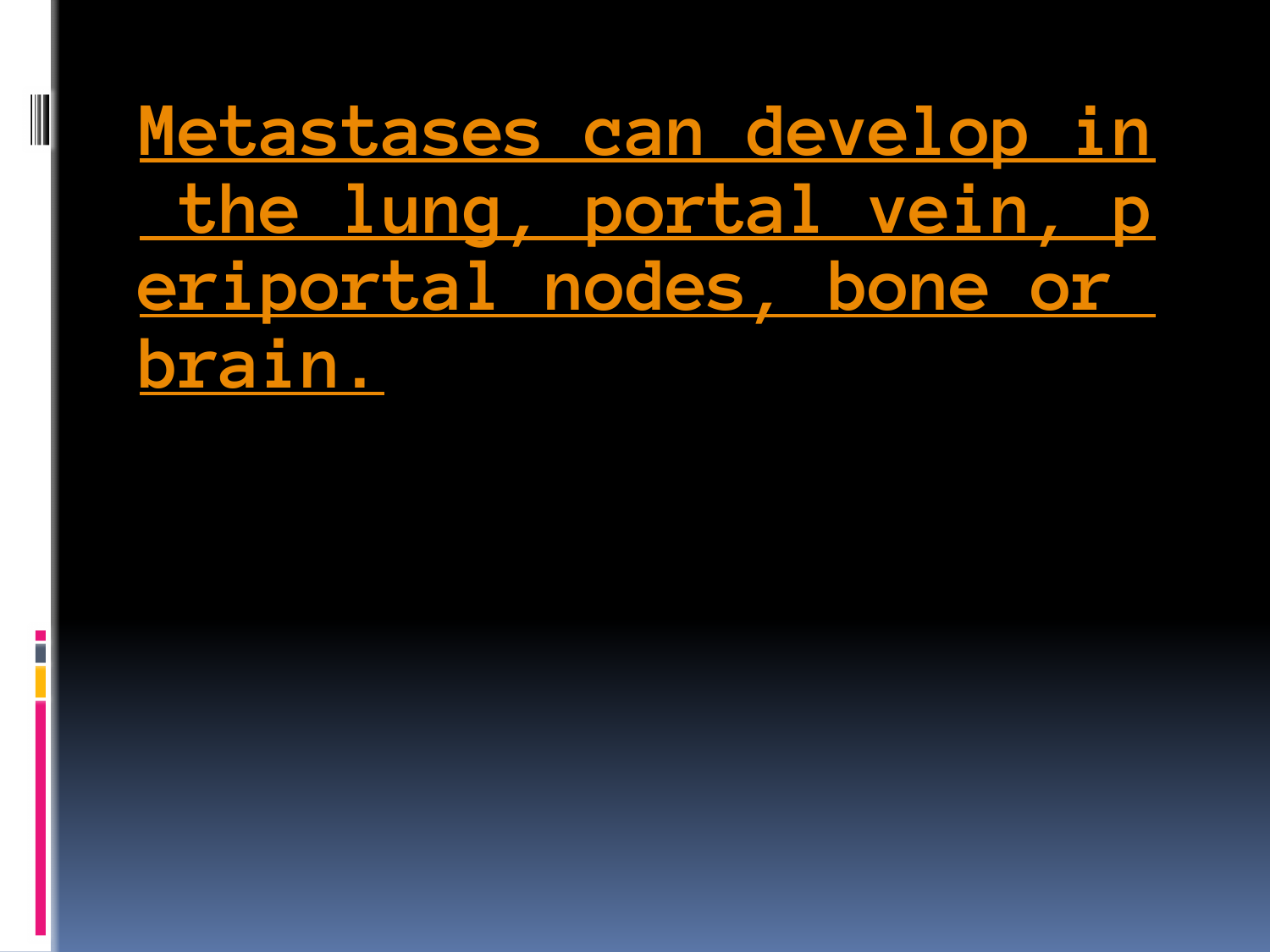

# Metastases can develop in the lung, portal vein, periportal nodes, bone or brain.